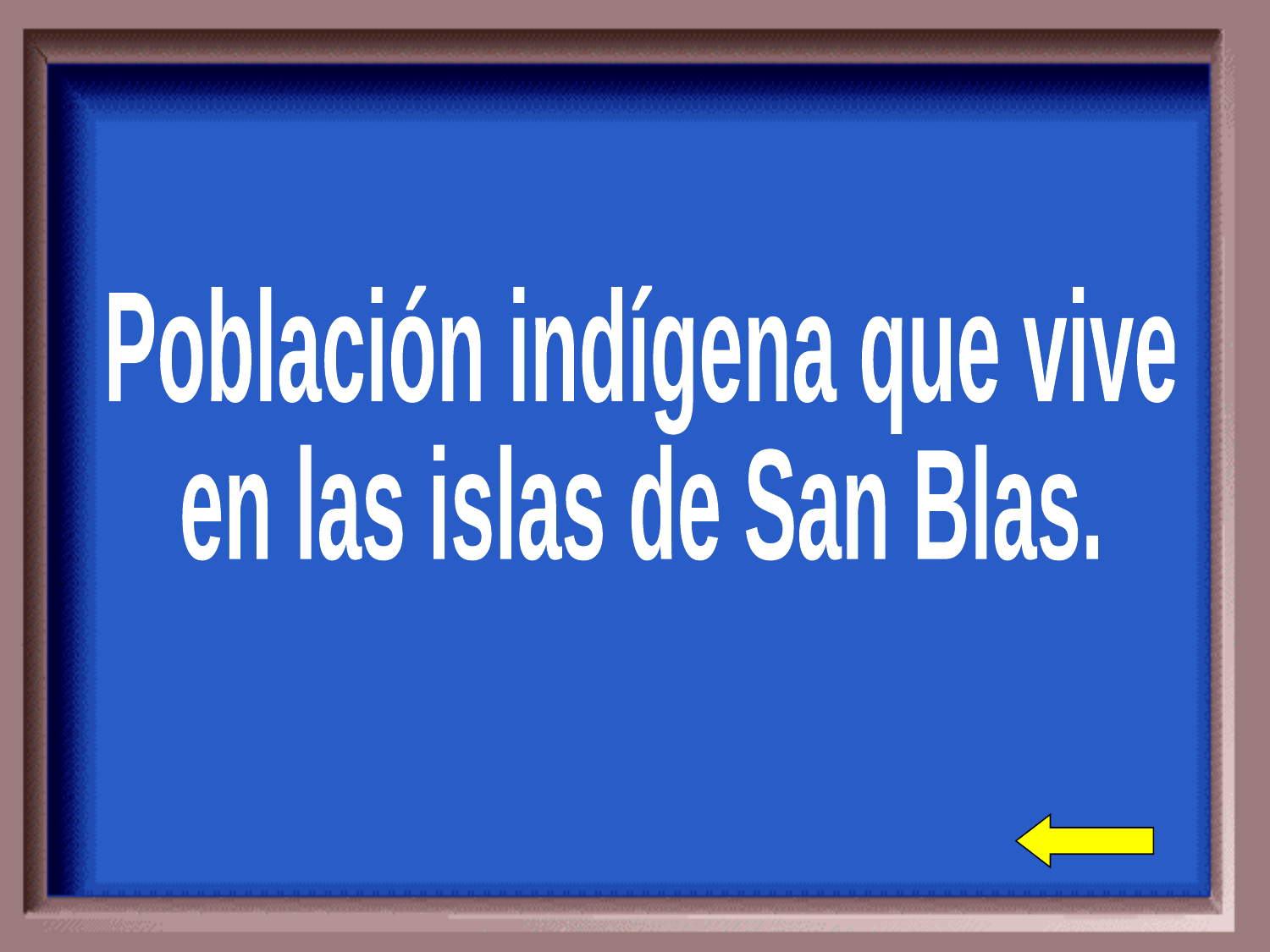

Población indígena que vive
en las islas de San Blas.